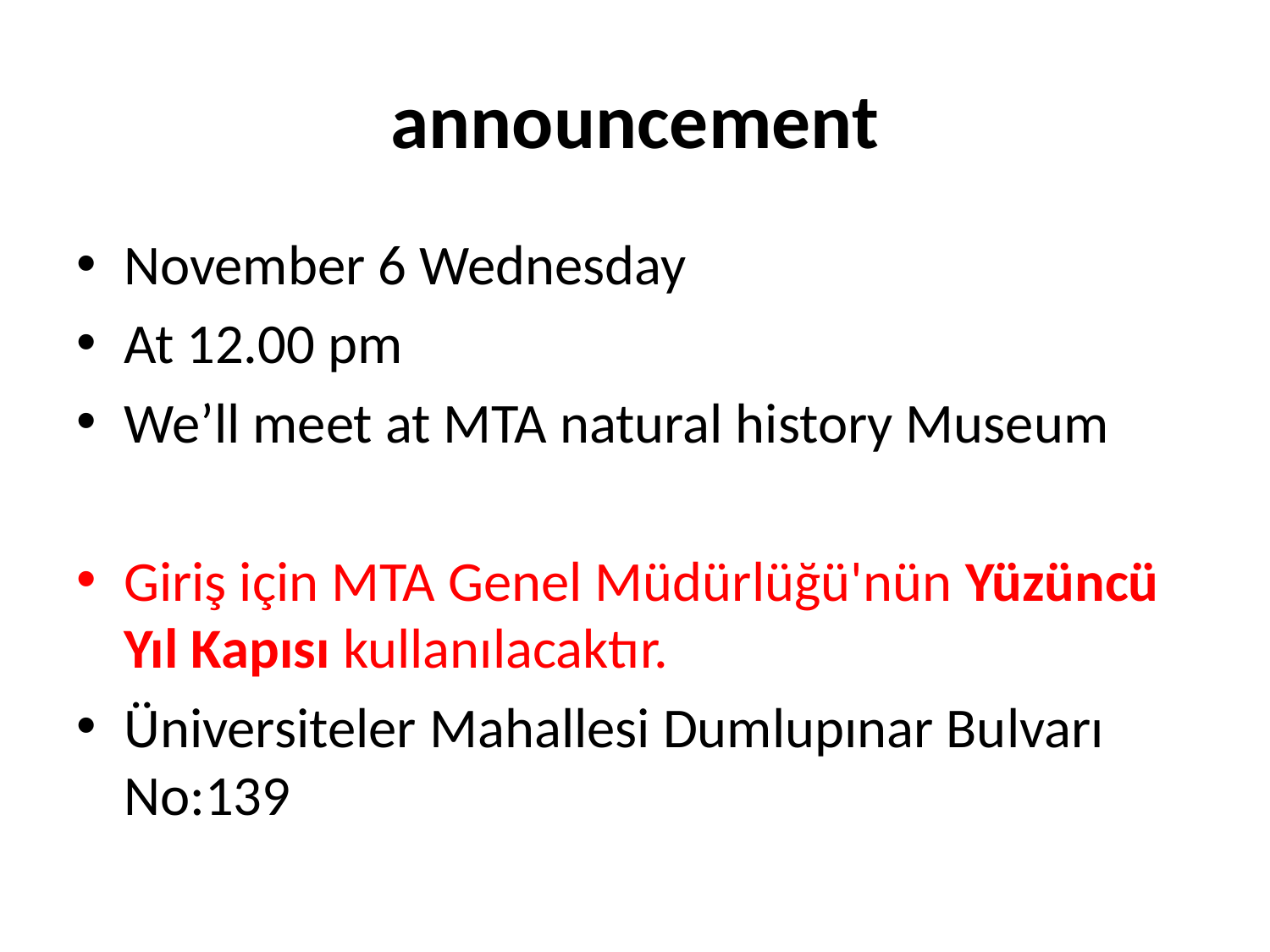

# announcement
November 6 Wednesday
At 12.00 pm
We’ll meet at MTA natural history Museum

Giriş için MTA Genel Müdürlüğü'nün Yüzüncü Yıl Kapısı kullanılacaktır.
Üniversiteler Mahallesi Dumlupınar Bulvarı No:139